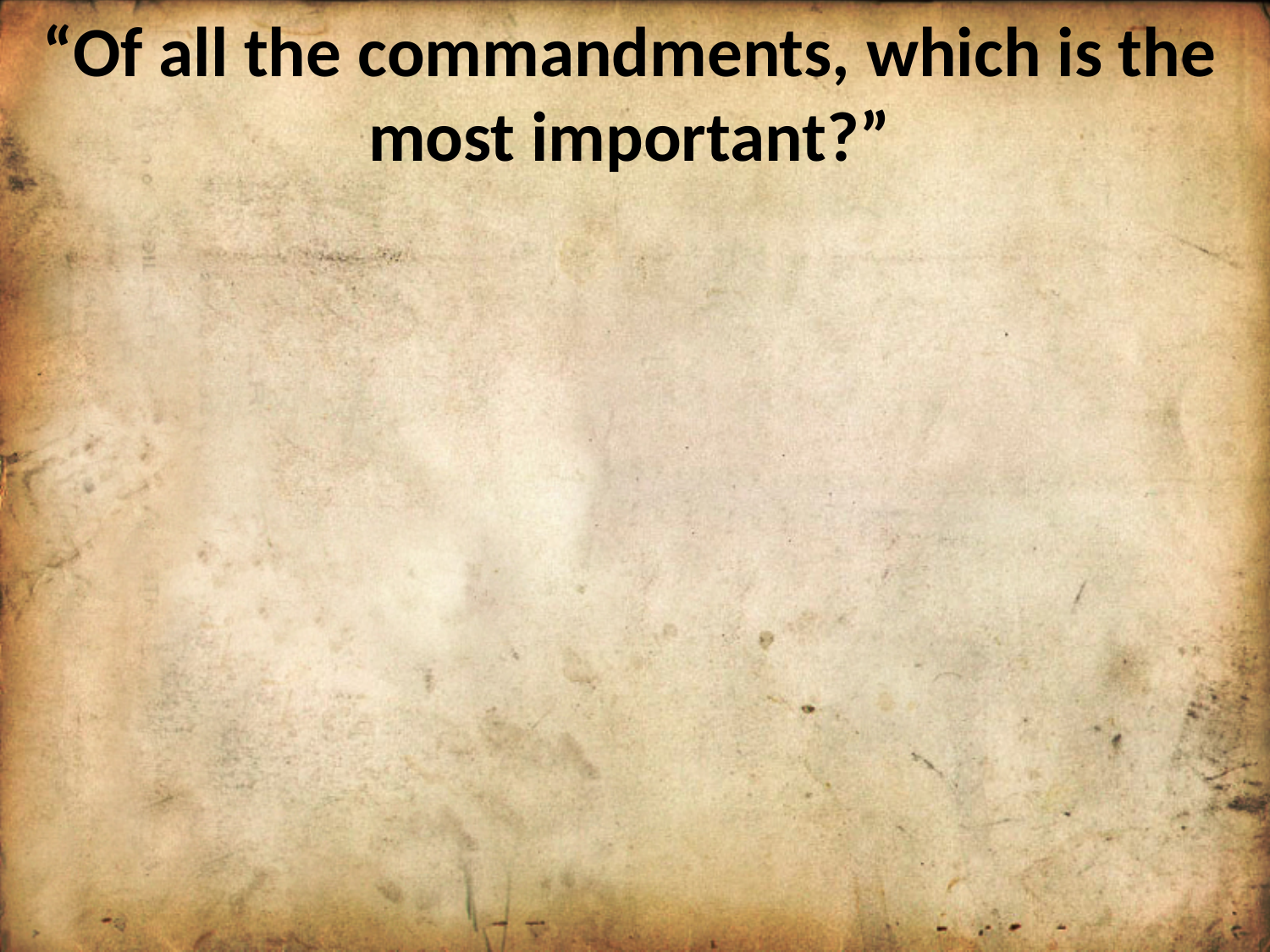

“Of all the commandments, which is the most important?”